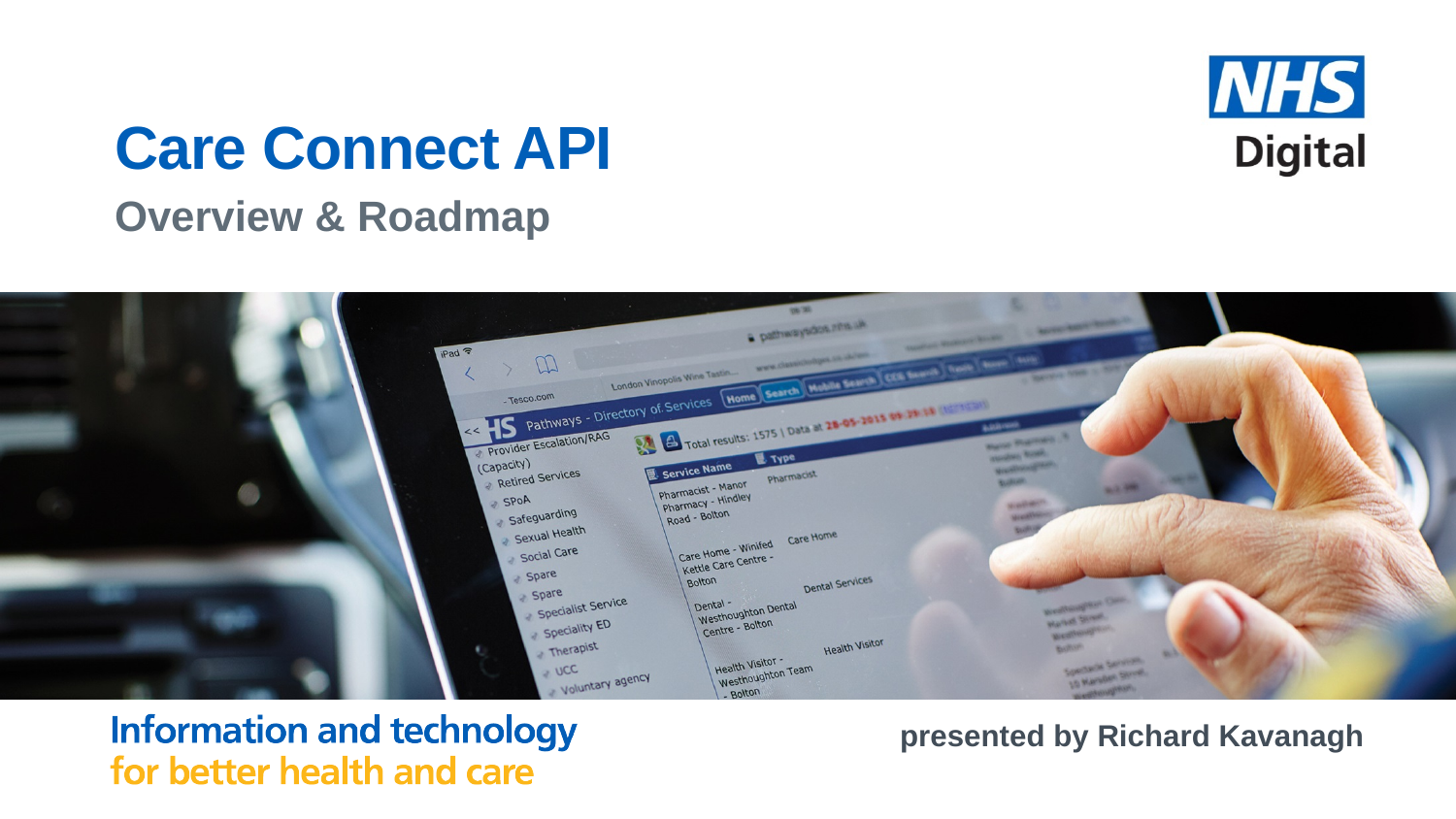

Care Connect API
Overview & Roadmap
presented by Richard Kavanagh